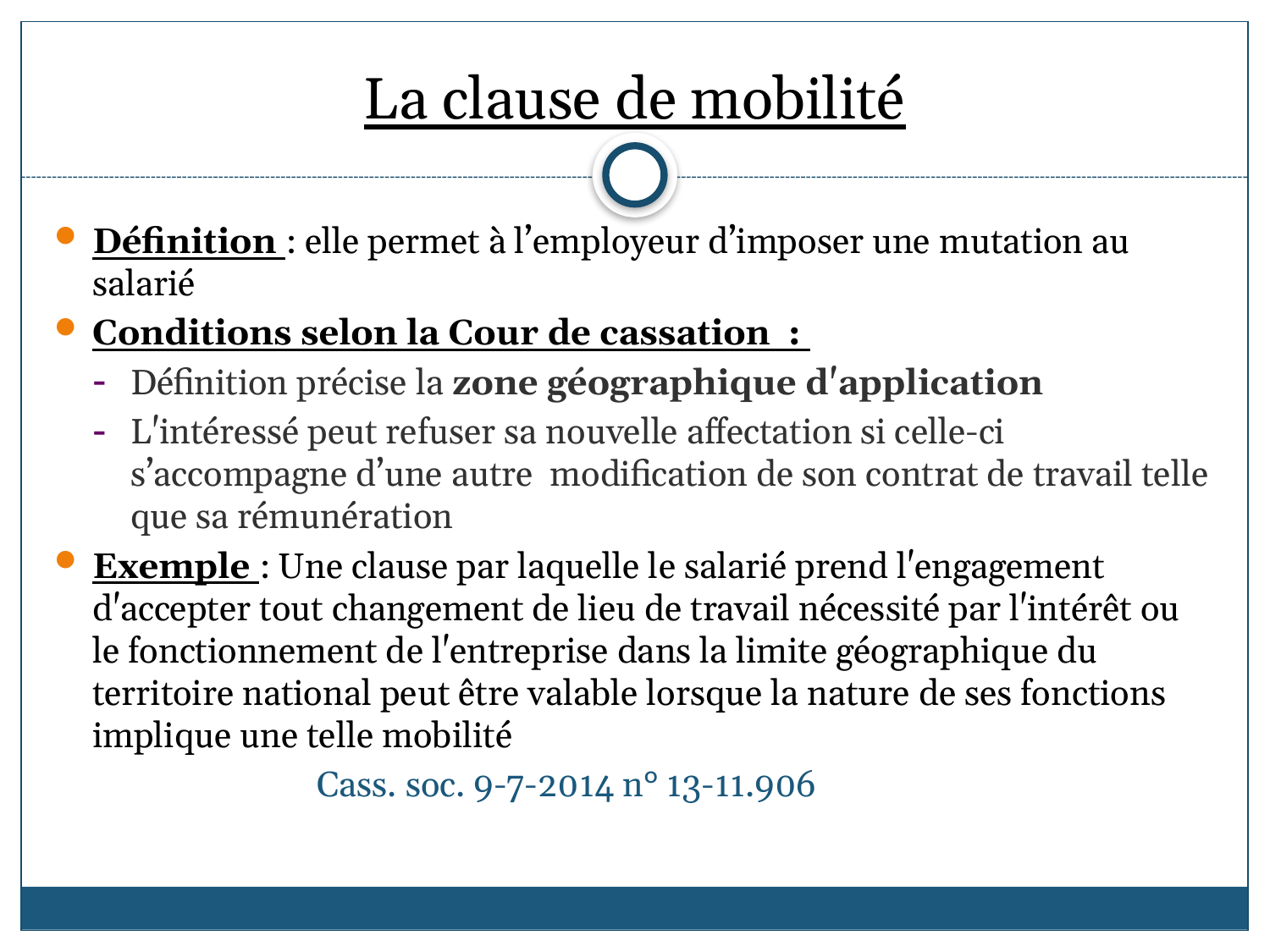

# La clause de mobilité
Définition : elle permet à l’employeur d’imposer une mutation au salarié
Conditions selon la Cour de cassation  :
Définition précise la zone géographique d'application
L'intéressé peut refuser sa nouvelle affectation si celle-ci s’accompagne d’une autre  modification de son contrat de travail telle que sa rémunération
Exemple : Une clause par laquelle le salarié prend l'engagement d'accepter tout changement de lieu de travail nécessité par l'intérêt ou le fonctionnement de l'entreprise dans la limite géographique du territoire national peut être valable lorsque la nature de ses fonctions implique une telle mobilité
		 Cass. soc. 9-7-2014 n° 13-11.906